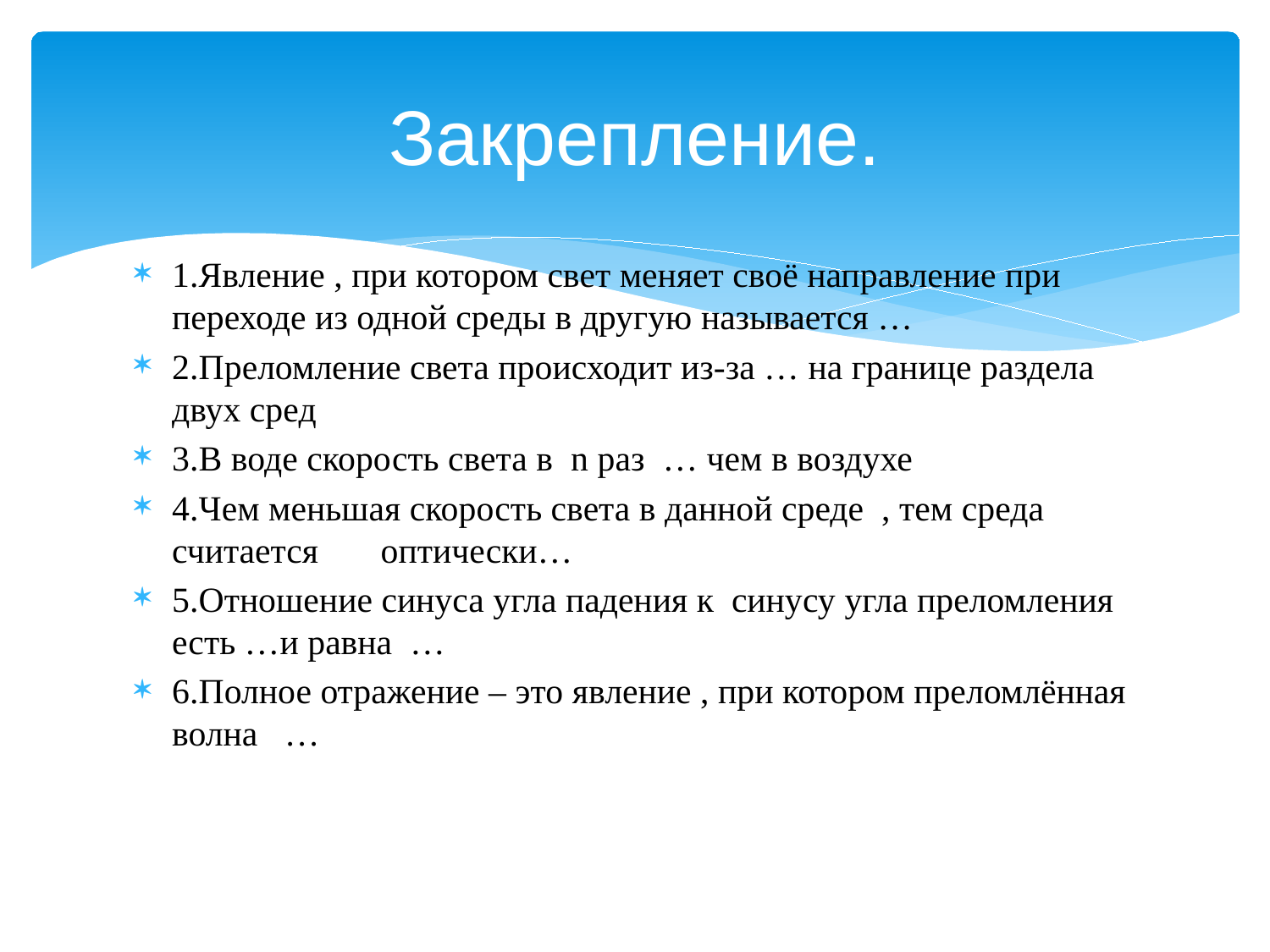

# Закрепление.
1.Явление , при котором свет меняет своё направление при переходе из одной среды в другую называется …
2.Преломление света происходит из-за … на границе раздела двух сред
3.В воде скорость света в  n раз  … чем в воздухе
4.Чем меньшая скорость света в данной среде  , тем среда считается       оптически…
5.Отношение синуса угла падения к  синусу угла преломления есть …и равна  …
6.Полное отражение – это явление , при котором преломлённая волна   …